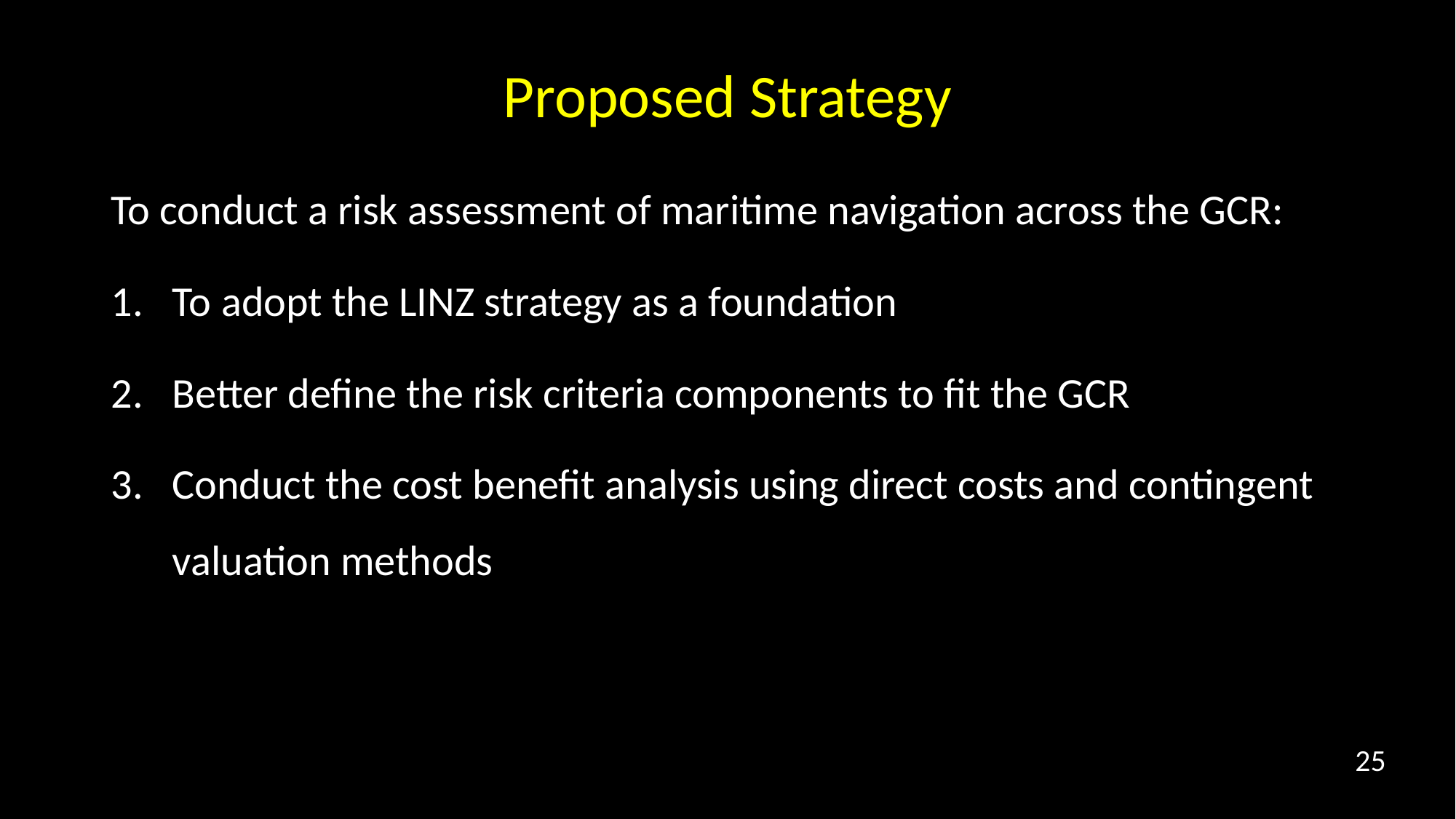

# Proposed Strategy
To conduct a risk assessment of maritime navigation across the GCR:
To adopt the LINZ strategy as a foundation
Better define the risk criteria components to fit the GCR
Conduct the cost benefit analysis using direct costs and contingent valuation methods

25